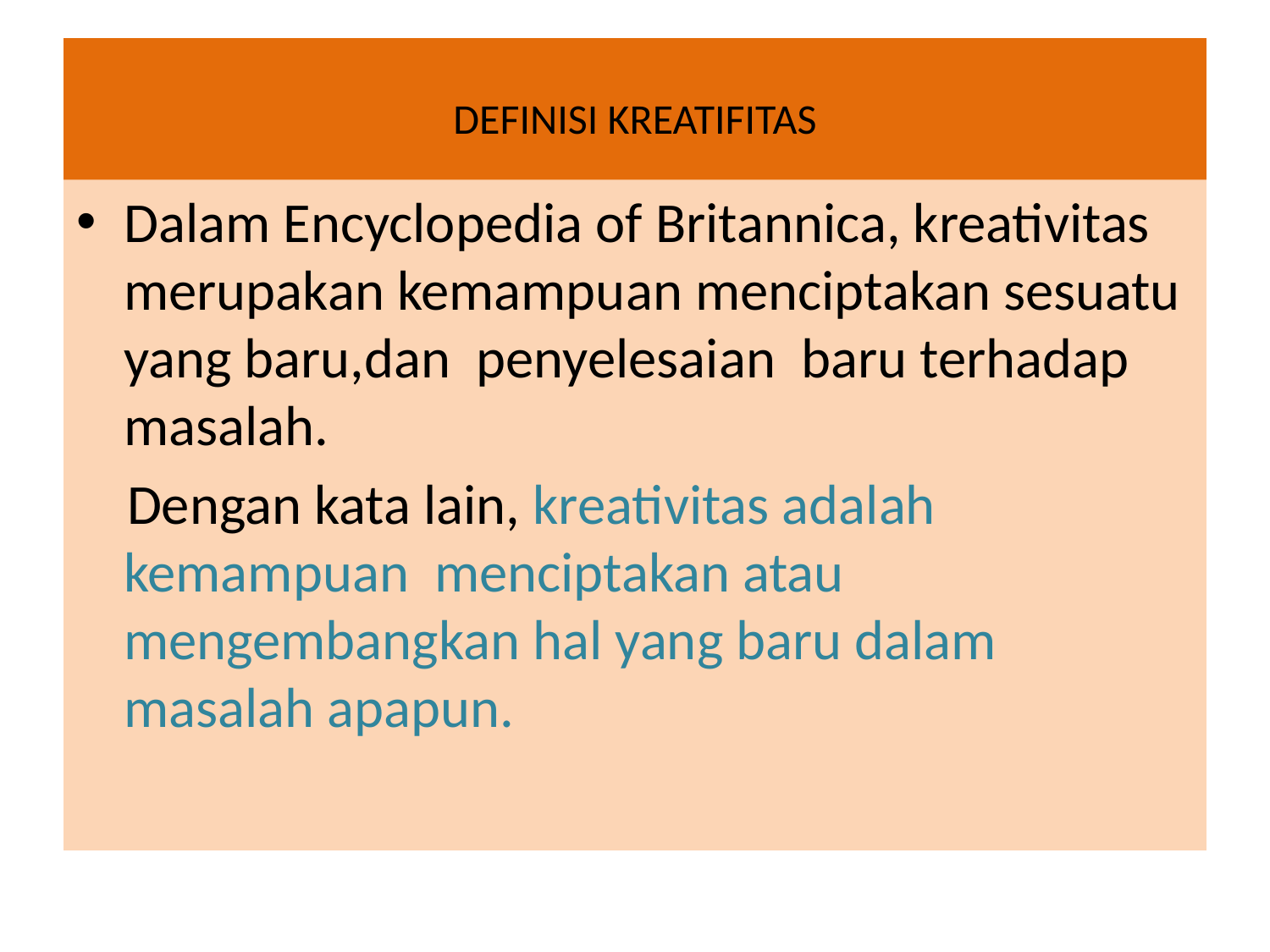

# DEFINISI KREATIFITAS
Dalam Encyclopedia of Britannica, kreativitas merupakan kemampuan menciptakan sesuatu yang baru,dan  penyelesaian  baru terhadap masalah.
    Dengan kata lain, kreativitas adalah kemampuan  menciptakan atau mengembangkan hal yang baru dalam masalah apapun.